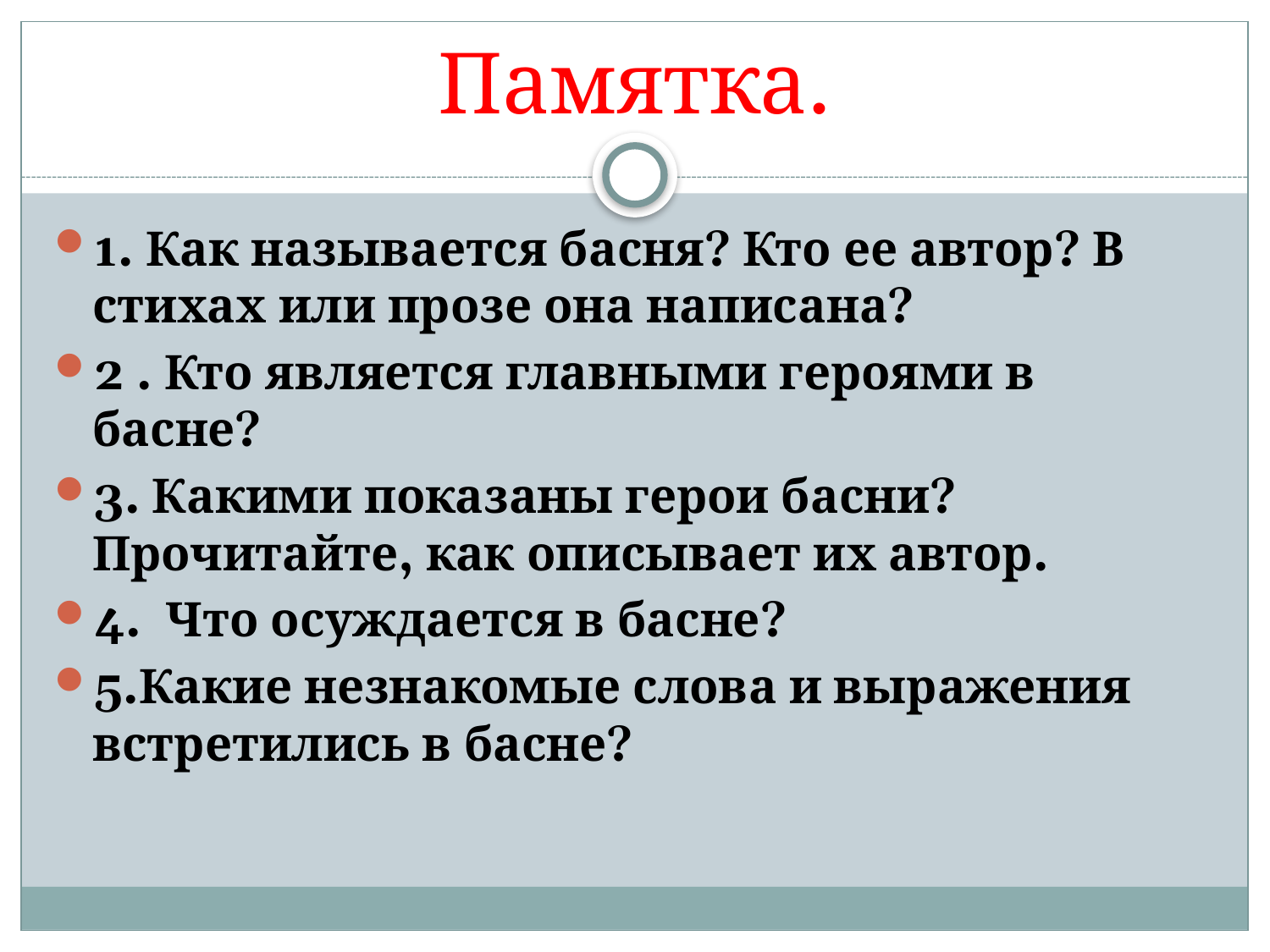

# Памятка.
1. Как называется басня? Кто ее автор? В стихах или прозе она написана?
2 . Кто является главными героями в басне?
3. Какими показаны герои басни? Прочитайте, как описывает их автор.
4.  Что осуждается в басне?
5.Какие незнакомые слова и выражения встретились в басне?